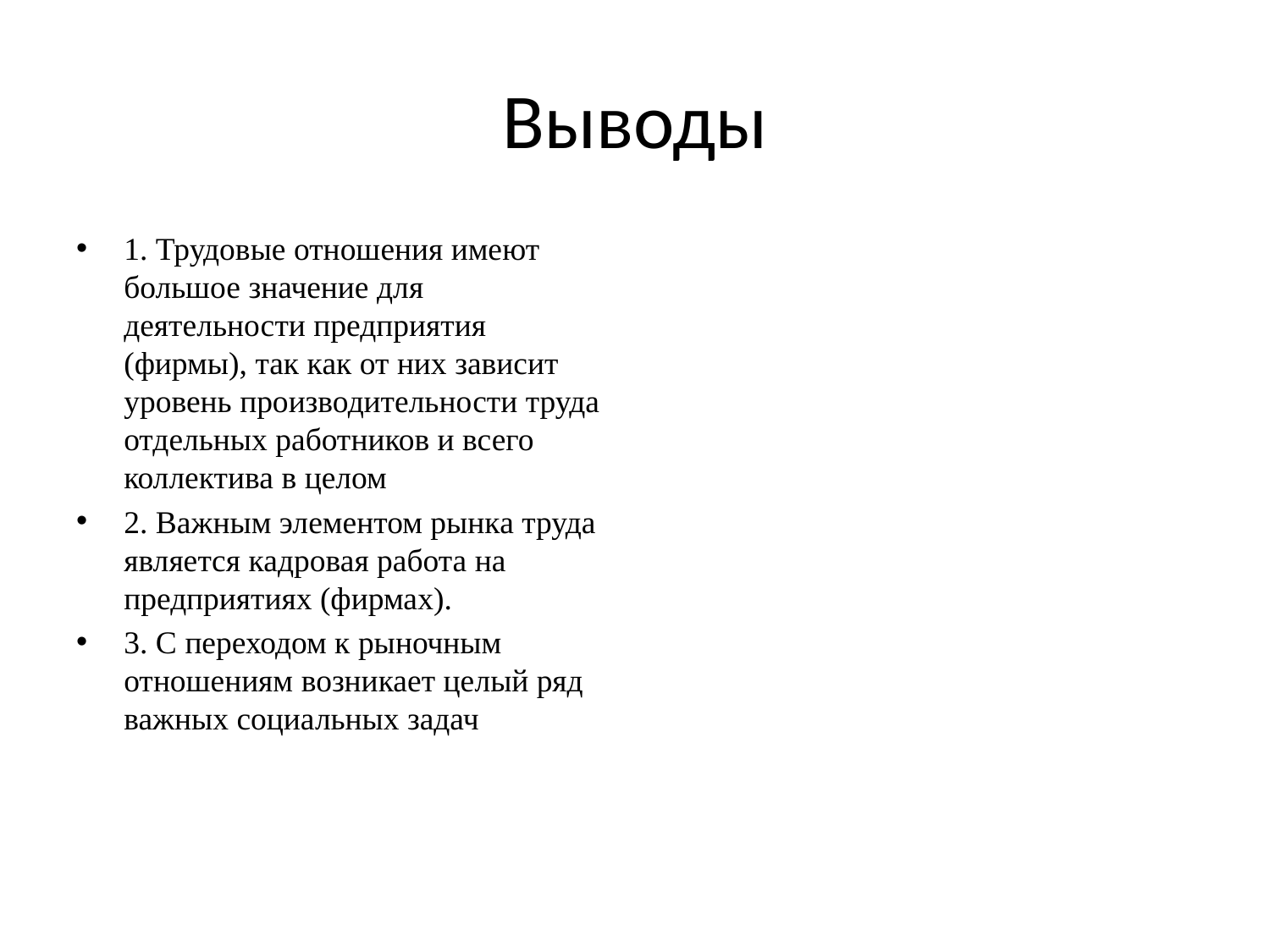

# Выводы
1. Трудовые отношения имеют большое значение для деятельности предприятия (фирмы), так как от них зависит уровень производительности труда отдельных работников и всего коллектива в целом
2. Важным элементом рынка труда является кадровая работа на предприятиях (фирмах).
3. С переходом к рыночным отношениям возникает целый ряд важных социальных задач